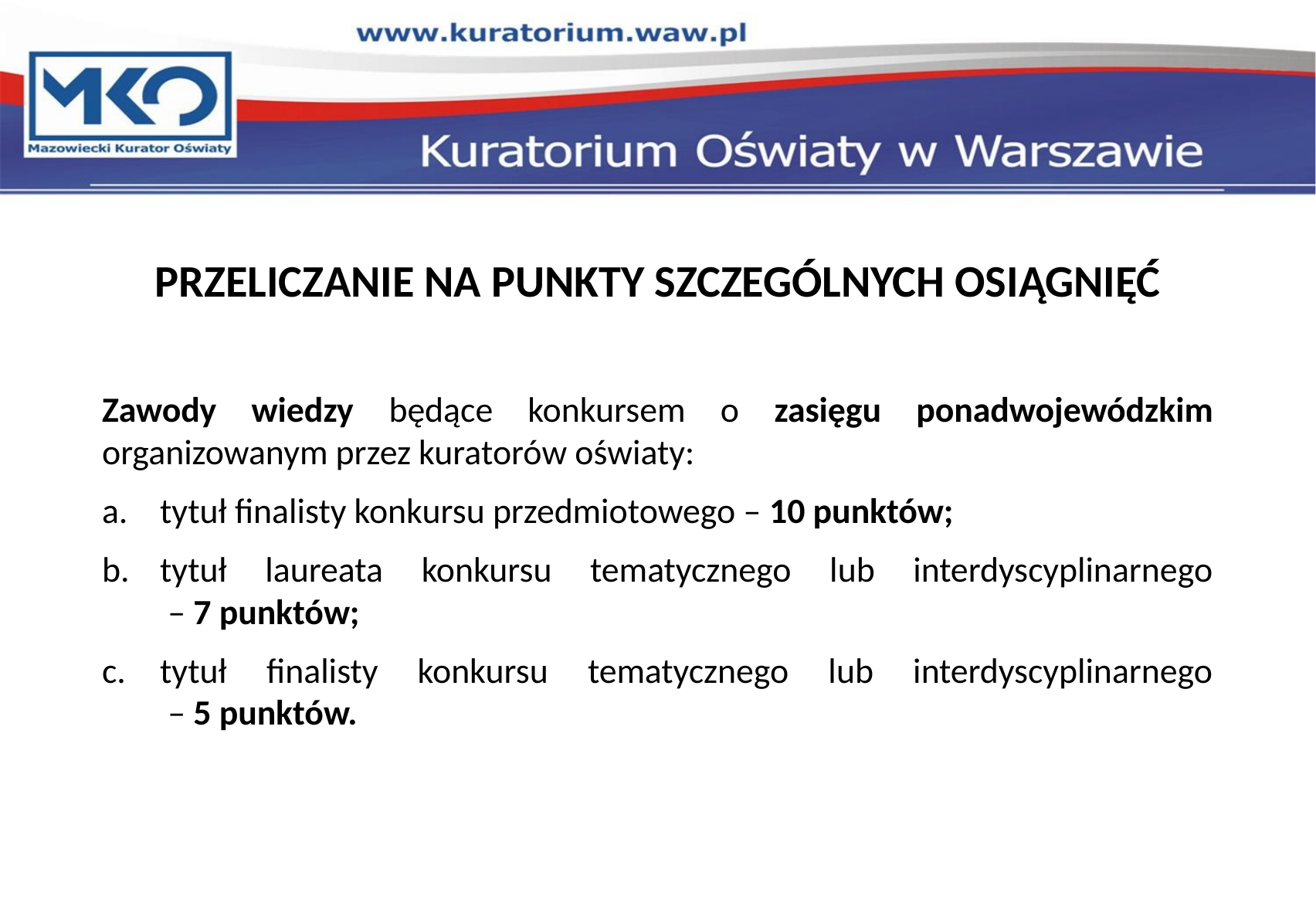

PRZELICZANIE NA PUNKTY SZCZEGÓLNYCH OSIĄGNIĘĆ

Zawody wiedzy będące konkursem o zasięgu ponadwojewódzkim organizowanym przez kuratorów oświaty:
tytuł finalisty konkursu przedmiotowego – 10 punktów;
tytuł laureata konkursu tematycznego lub interdyscyplinarnego
 – 7 punktów;
tytuł finalisty konkursu tematycznego lub interdyscyplinarnego
 – 5 punktów.
19